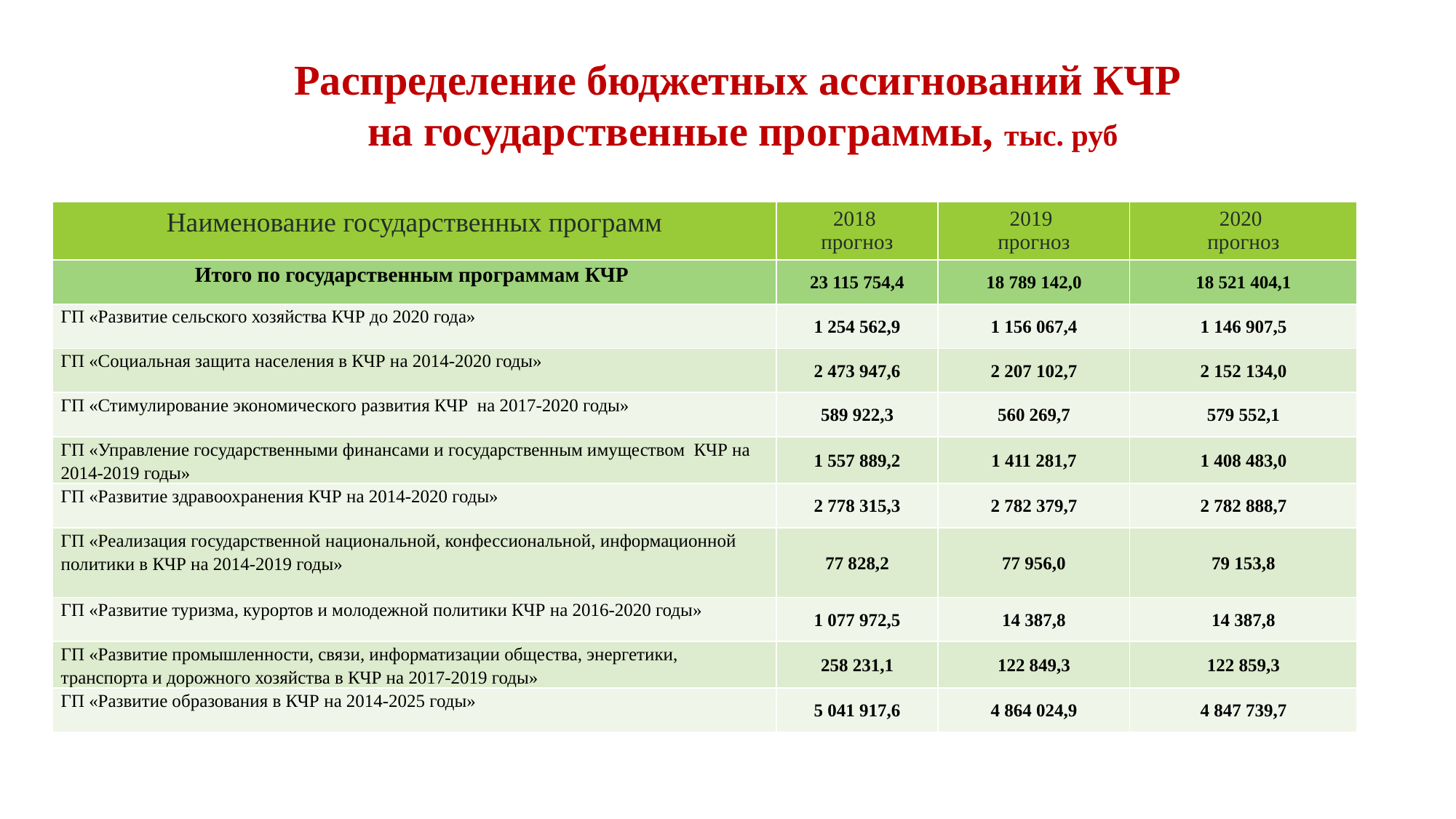

Распределение бюджетных ассигнований КЧР
 на государственные программы, тыс. руб
| Наименование государственных программ | 2018 прогноз | 2019 прогноз | 2020 прогноз |
| --- | --- | --- | --- |
| Итого по государственным программам КЧР | 23 115 754,4 | 18 789 142,0 | 18 521 404,1 |
| ГП «Развитие сельского хозяйства КЧР до 2020 года» | 1 254 562,9 | 1 156 067,4 | 1 146 907,5 |
| ГП «Социальная защита населения в КЧР на 2014-2020 годы» | 2 473 947,6 | 2 207 102,7 | 2 152 134,0 |
| ГП «Стимулирование экономического развития КЧР на 2017-2020 годы» | 589 922,3 | 560 269,7 | 579 552,1 |
| ГП «Управление государственными финансами и государственным имуществом КЧР на 2014-2019 годы» | 1 557 889,2 | 1 411 281,7 | 1 408 483,0 |
| ГП «Развитие здравоохранения КЧР на 2014-2020 годы» | 2 778 315,3 | 2 782 379,7 | 2 782 888,7 |
| ГП «Реализация государственной национальной, конфессиональной, информационной политики в КЧР на 2014-2019 годы» | 77 828,2 | 77 956,0 | 79 153,8 |
| ГП «Развитие туризма, курортов и молодежной политики КЧР на 2016-2020 годы» | 1 077 972,5 | 14 387,8 | 14 387,8 |
| ГП «Развитие промышленности, связи, информатизации общества, энергетики, транспорта и дорожного хозяйства в КЧР на 2017-2019 годы» | 258 231,1 | 122 849,3 | 122 859,3 |
| ГП «Развитие образования в КЧР на 2014-2025 годы» | 5 041 917,6 | 4 864 024,9 | 4 847 739,7 |